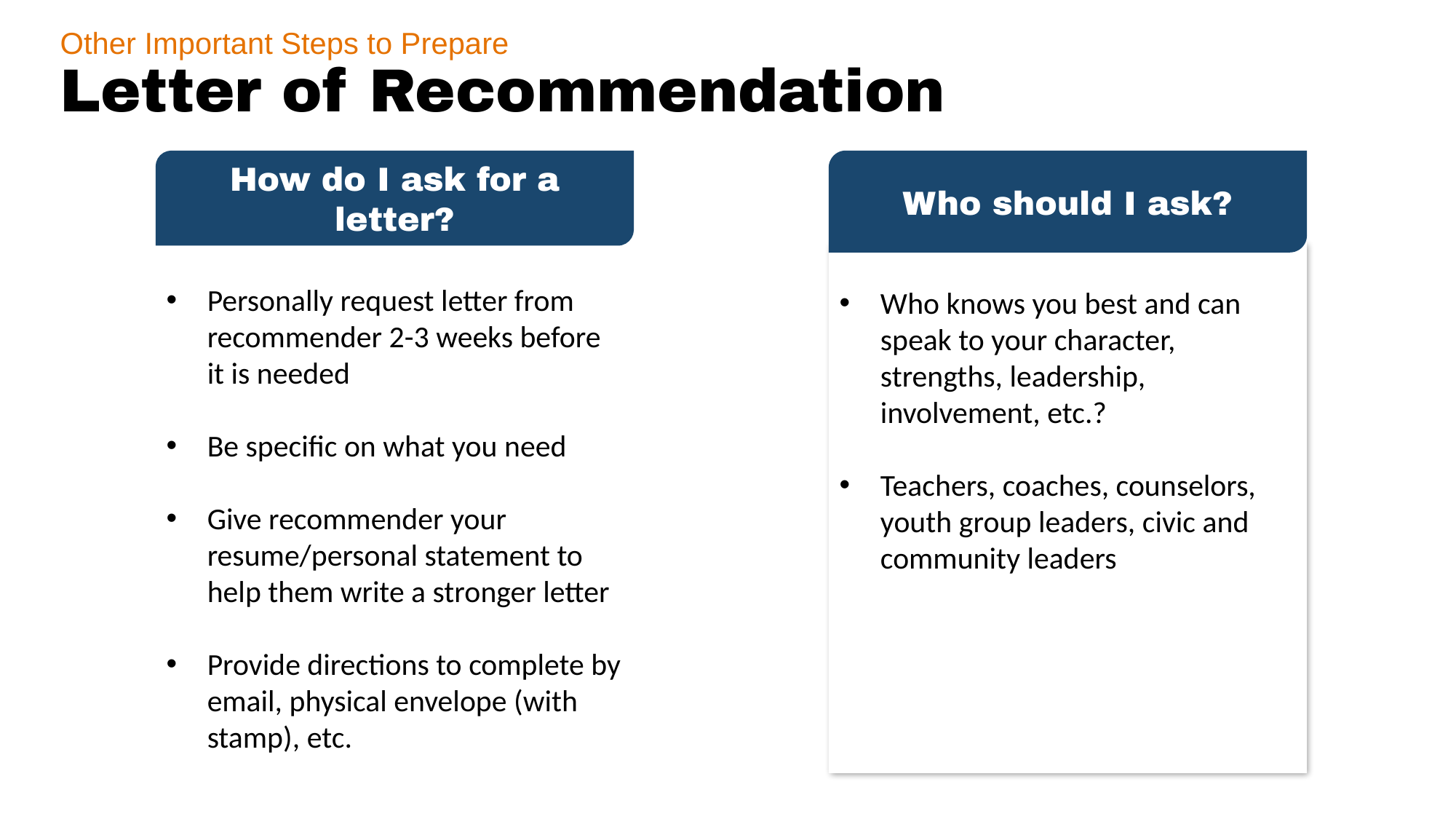

Other Important Steps to Prepare
Letter of Recommendation
How do I ask for a letter?

Personally request letter from recommender 2-3 weeks before it is needed

Be specific on what you need

Give recommender your resume/personal statement to help them write a stronger letter

Provide directions to complete by email, physical envelope (with stamp), etc.
Who should I ask?

Who knows you best and can speak to your character, strengths, leadership, involvement, etc.?

Teachers, coaches, counselors, youth group leaders, civic and community leaders